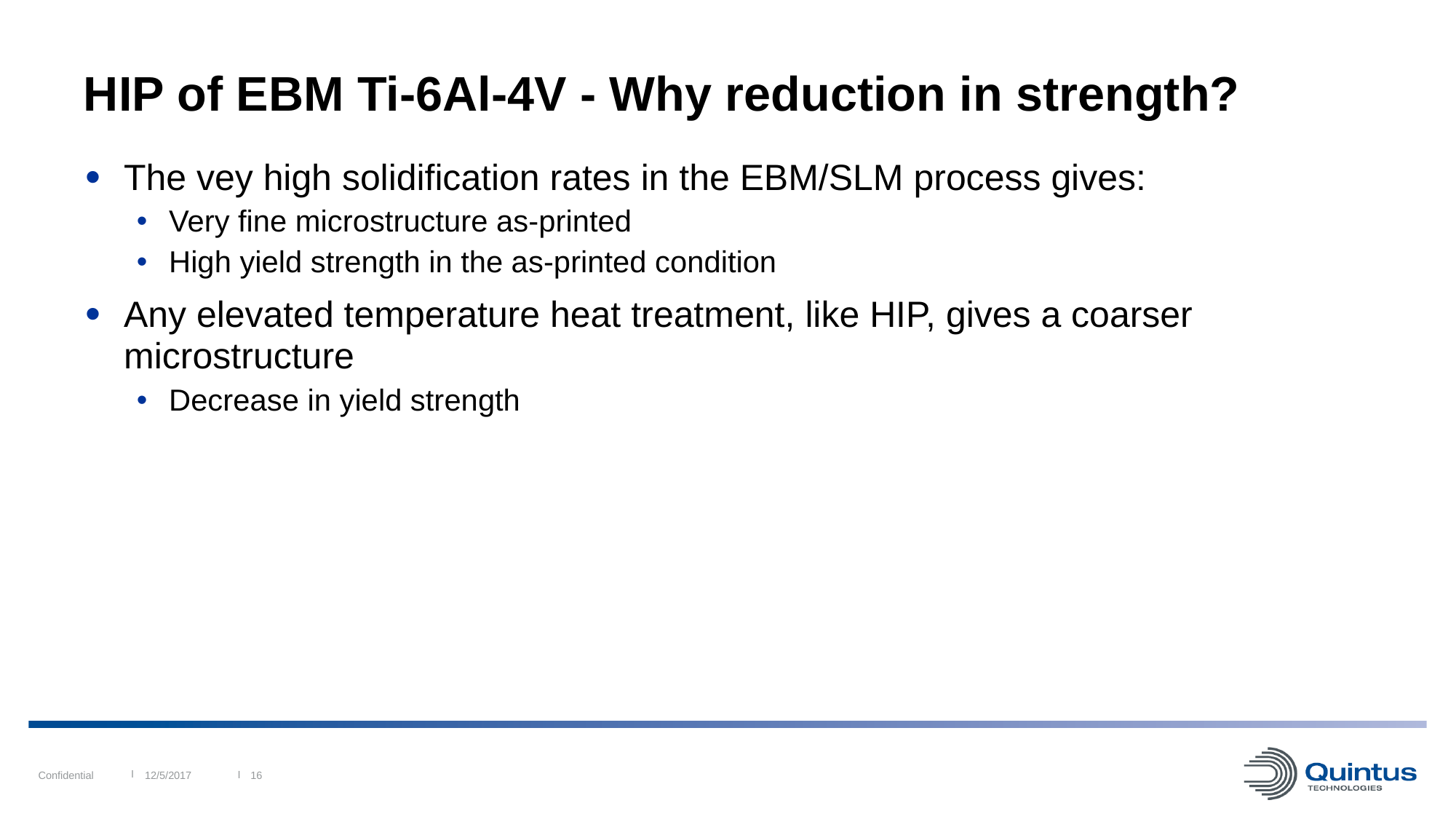

# HIP of EBM Ti-6Al-4V - Why reduction in strength?
The vey high solidification rates in the EBM/SLM process gives:
Very fine microstructure as-printed
High yield strength in the as-printed condition
Any elevated temperature heat treatment, like HIP, gives a coarser microstructure
Decrease in yield strength
Confidential
16
12/5/2017